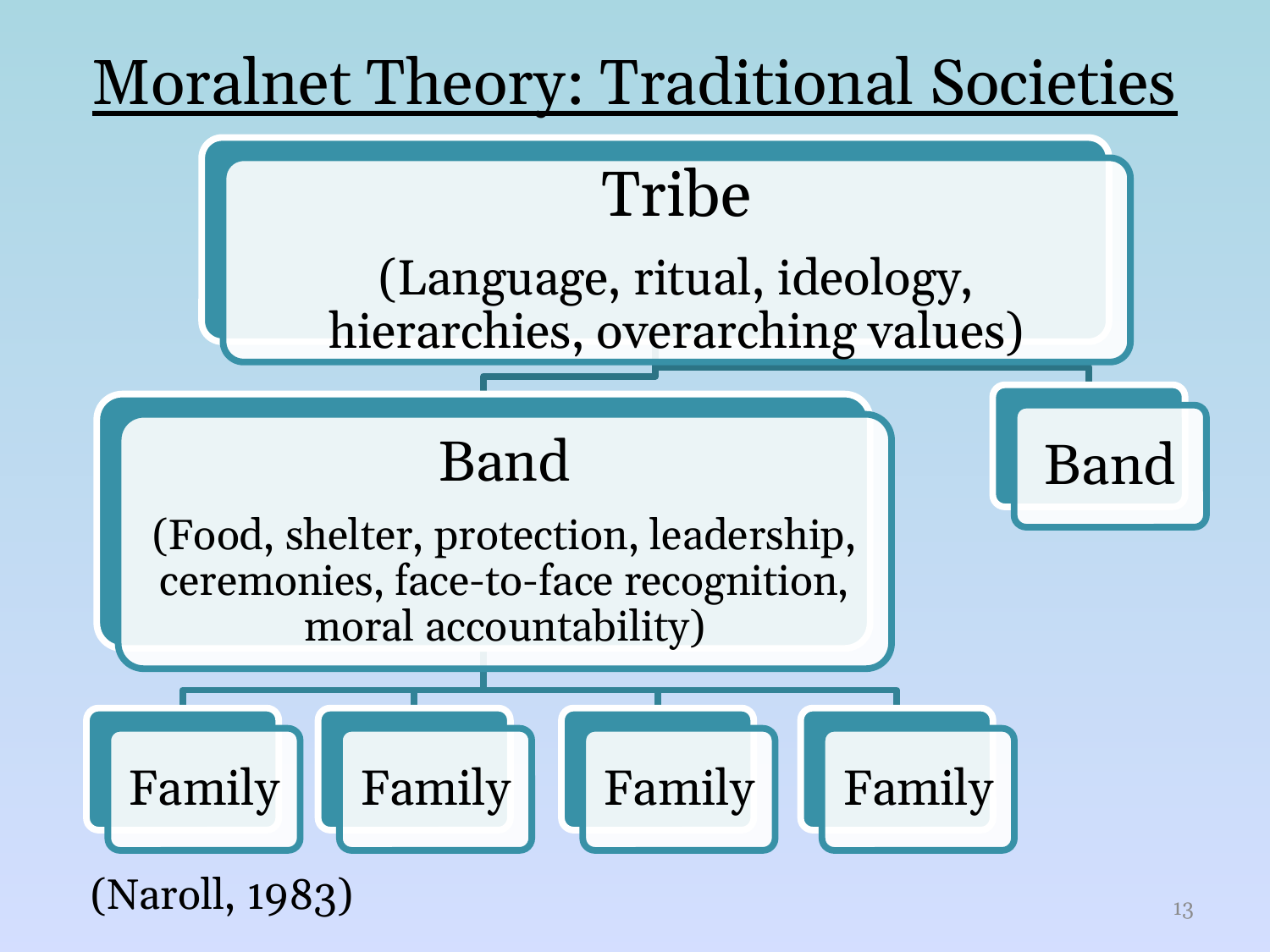

# Moralnet Theory: Traditional Societies
Tribe
(Language, ritual, ideology, hierarchies, overarching values)
Band
(Food, shelter, protection, leadership, ceremonies, face-to-face recognition, moral accountability)
Family
Family
Family
Family
Band
(Naroll, 1983)
13